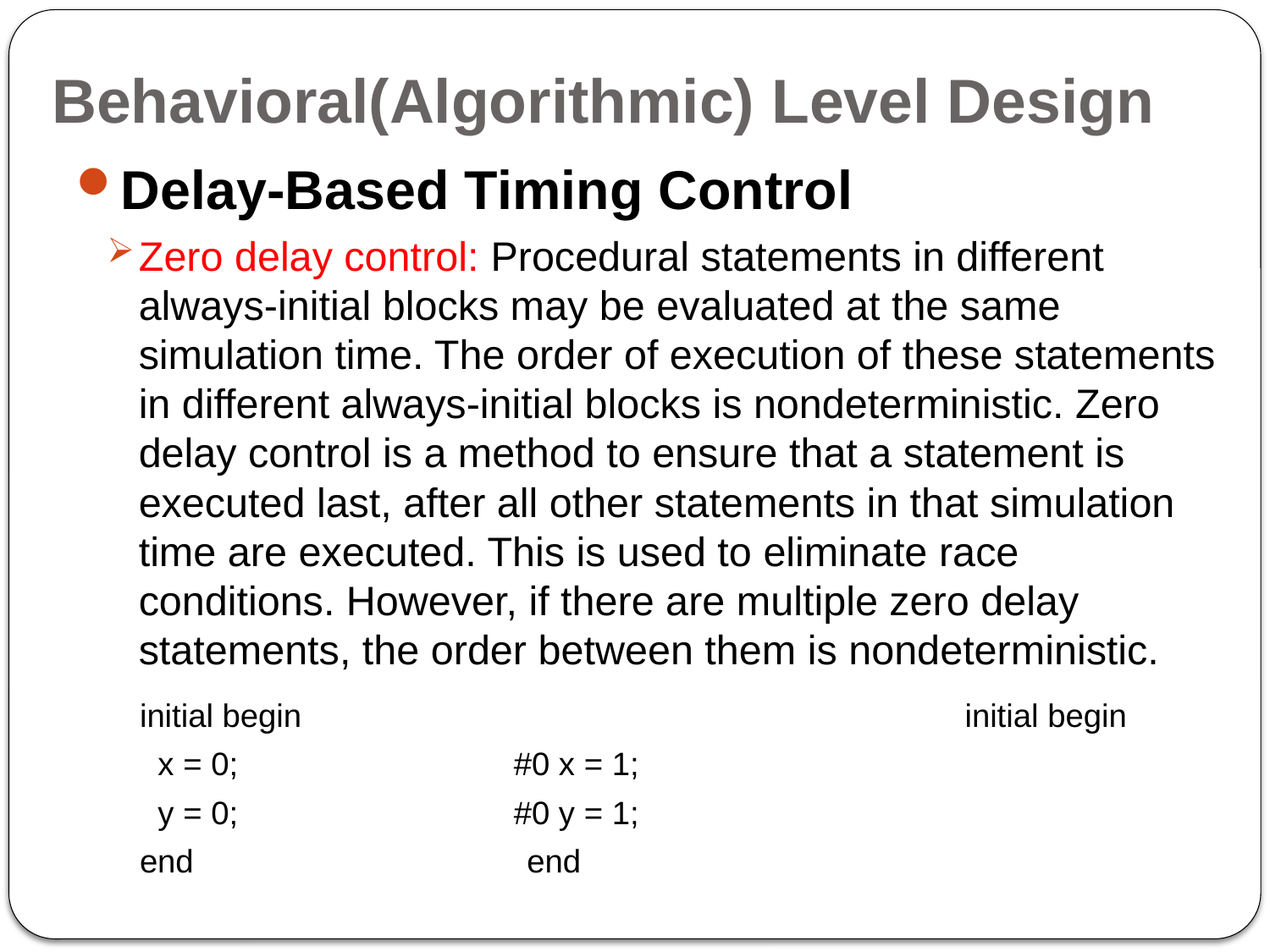

# Behavioral(Algorithmic) Level Design
Delay-Based Timing Control
Zero delay control: Procedural statements in different always-initial blocks may be evaluated at the same simulation time. The order of execution of these statements in different always-initial blocks is nondeterministic. Zero delay control is a method to ensure that a statement is executed last, after all other statements in that simulation time are executed. This is used to eliminate race conditions. However, if there are multiple zero delay statements, the order between them is nondeterministic.

       initial begin                                                                         initial begin
         x = 0; 				                 #0 x = 1;
         y = 0; 				                 #0 y = 1;
       end 				                                end